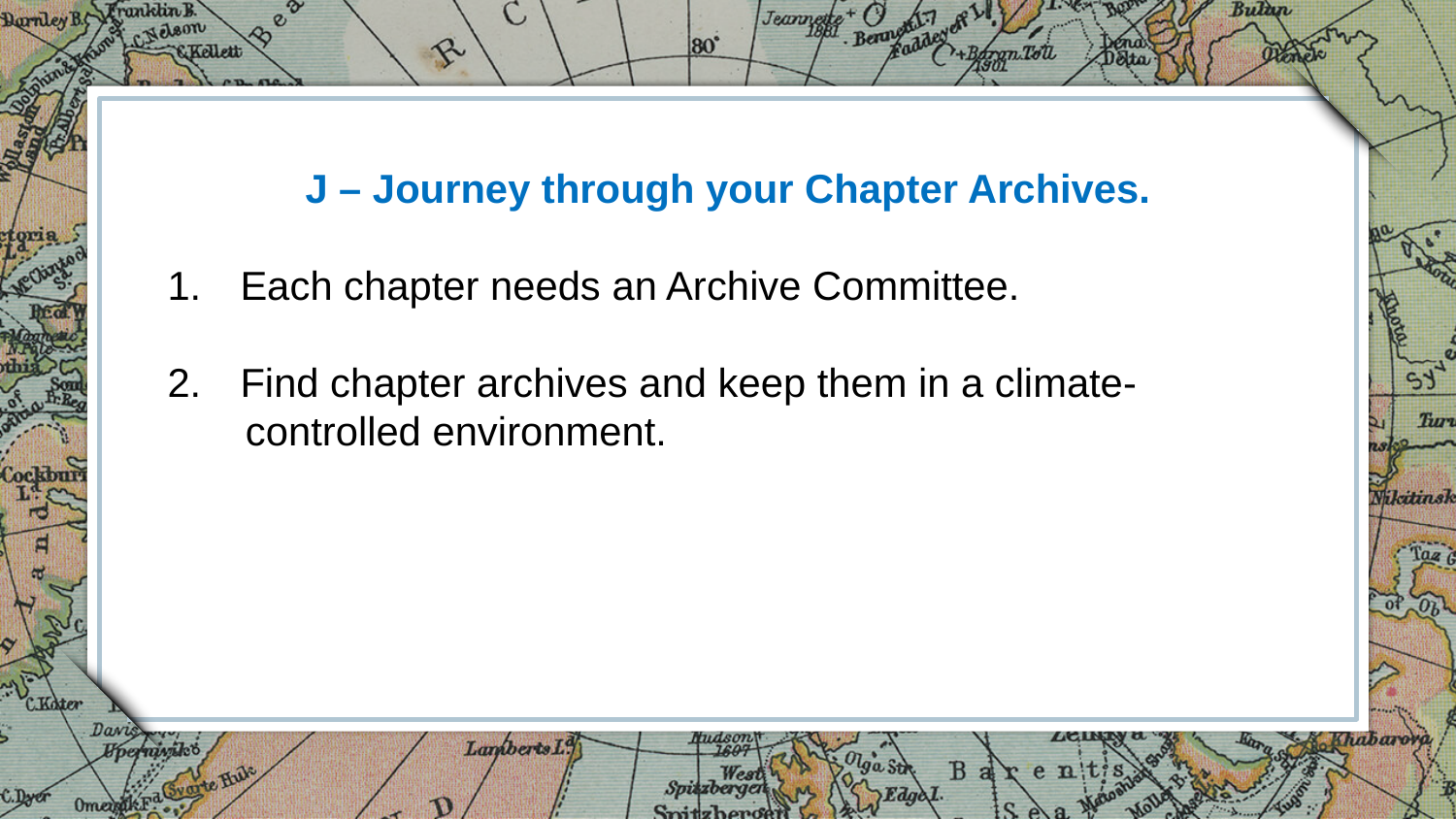

J – Journey through your Chapter Archives.

Each chapter needs an Archive Committee.

Find chapter archives and keep them in a climate-
       controlled environment.
3